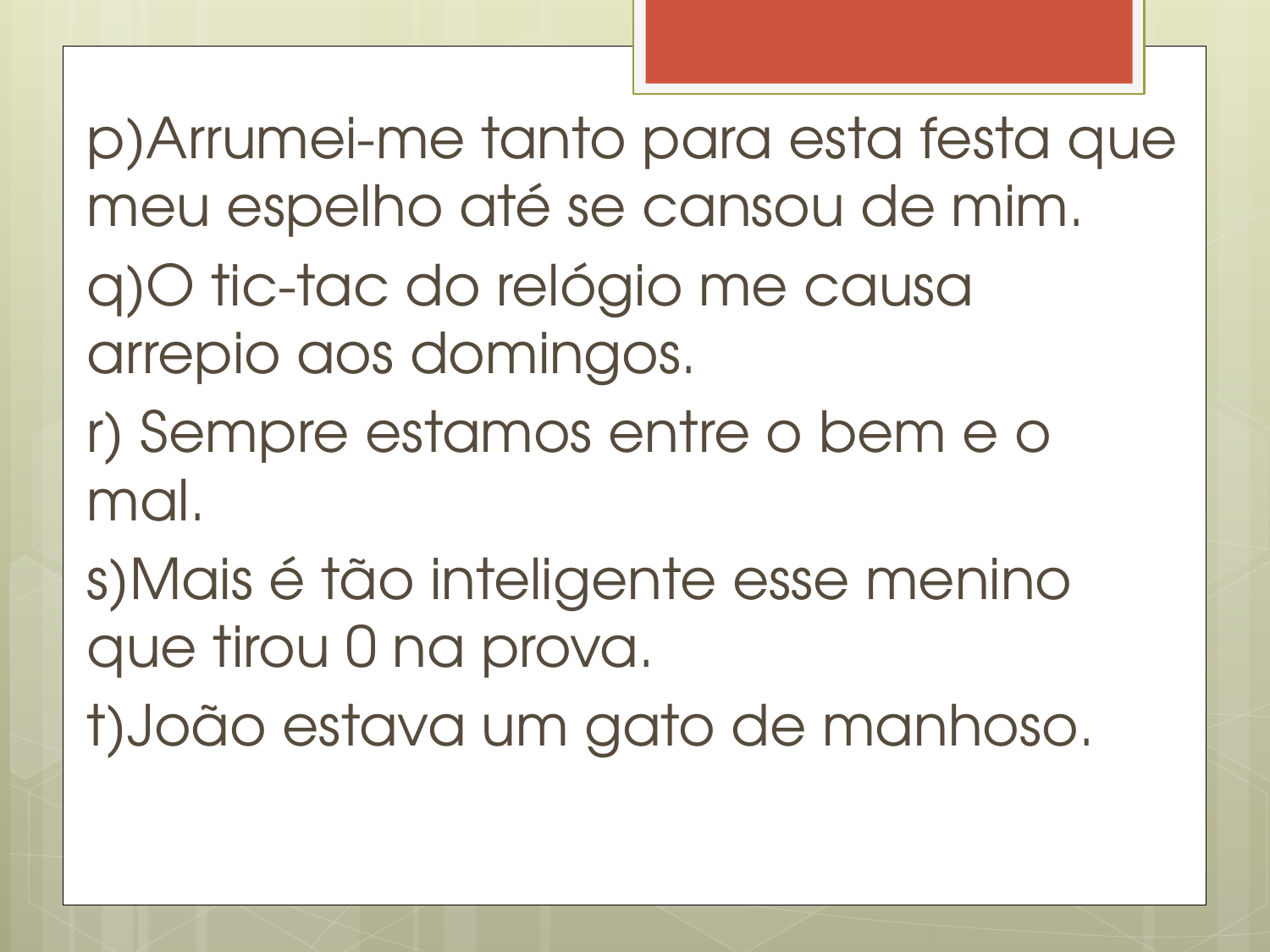

p)Arrumei-me tanto para esta festa que meu espelho até se cansou de mim.
q)O tic-tac do relógio me causa arrepio aos domingos.
r) Sempre estamos entre o bem e o mal.
s)Mais é tão inteligente esse menino que tirou 0 na prova.
t)João estava um gato de manhoso.